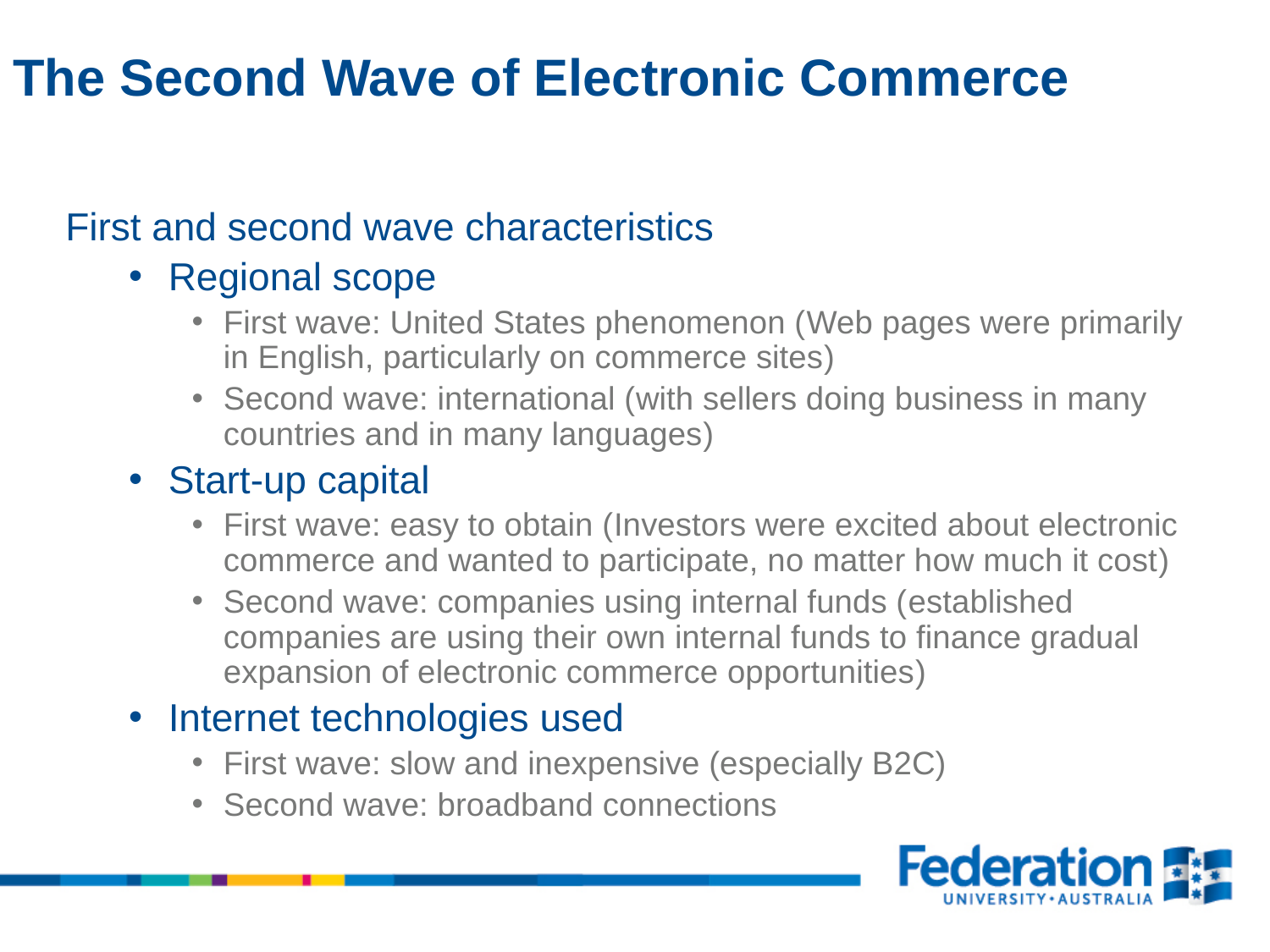

The Second Wave of Electronic Commerce
First and second wave characteristics
Regional scope
First wave: United States phenomenon (Web pages were primarily in English, particularly on commerce sites)
Second wave: international (with sellers doing business in many countries and in many languages)
Start-up capital
First wave: easy to obtain (Investors were excited about electronic commerce and wanted to participate, no matter how much it cost)
Second wave: companies using internal funds (established companies are using their own internal funds to finance gradual expansion of electronic commerce opportunities)
Internet technologies used
First wave: slow and inexpensive (especially B2C)
Second wave: broadband connections